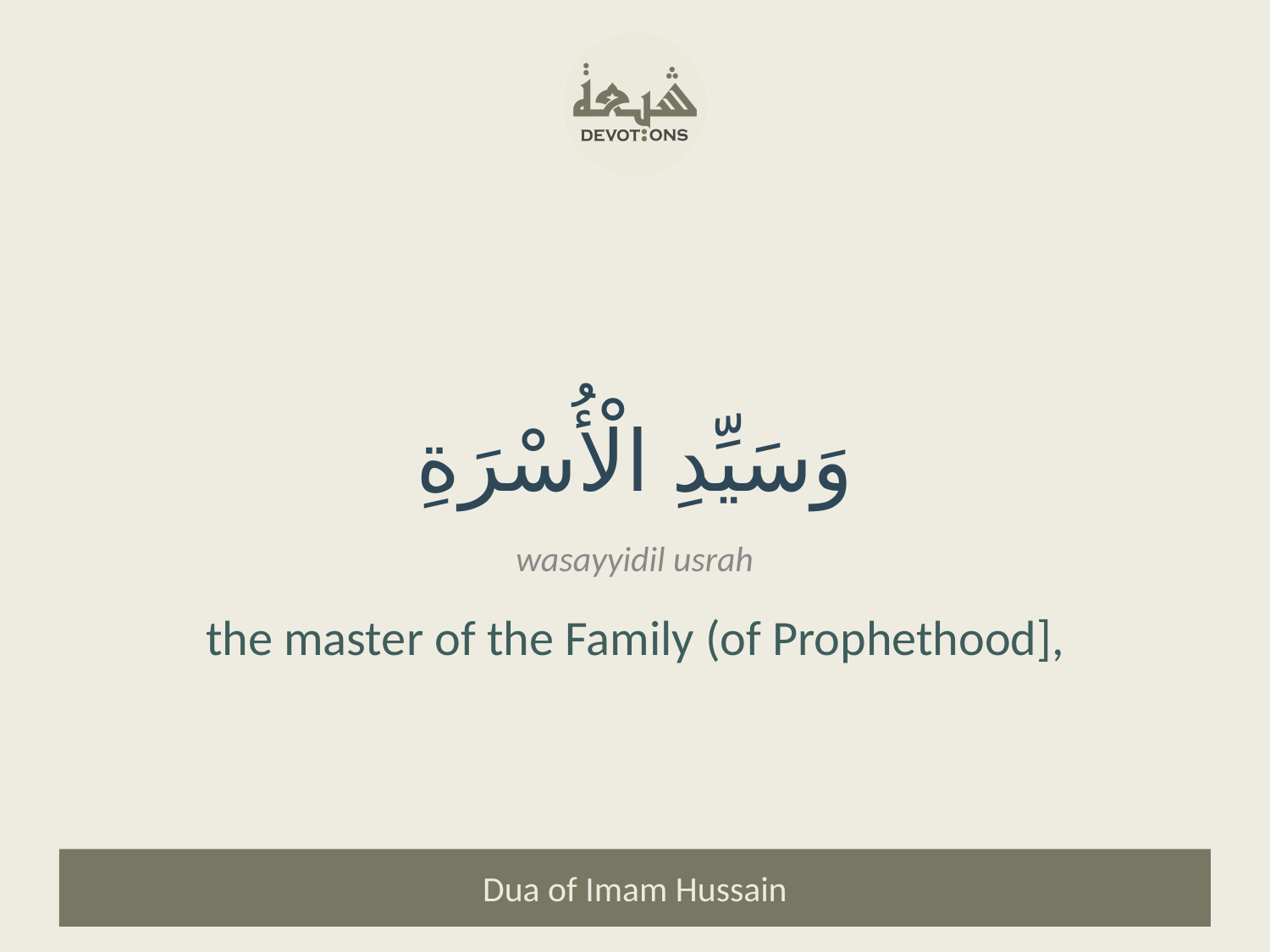

وَسَيِّدِ الْأُسْرَةِ
wasayyidil usrah
the master of the Family (of Prophethood],
Dua of Imam Hussain